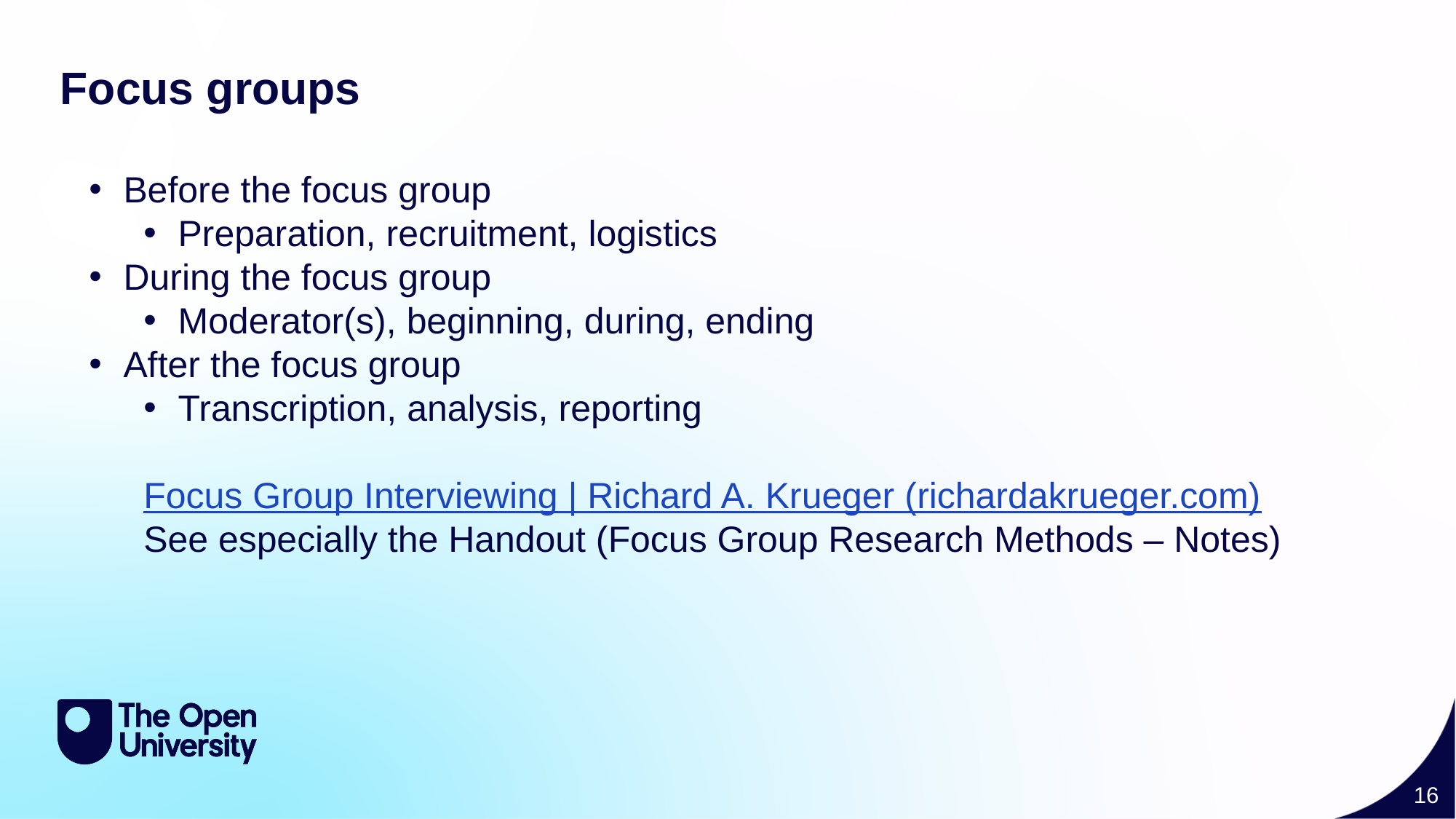

Slide Title 9
Focus groups
Before the focus group
Preparation, recruitment, logistics
During the focus group
Moderator(s), beginning, during, ending
After the focus group
Transcription, analysis, reporting

Focus Group Interviewing | Richard A. Krueger (richardakrueger.com)
See especially the Handout (Focus Group Research Methods – Notes)